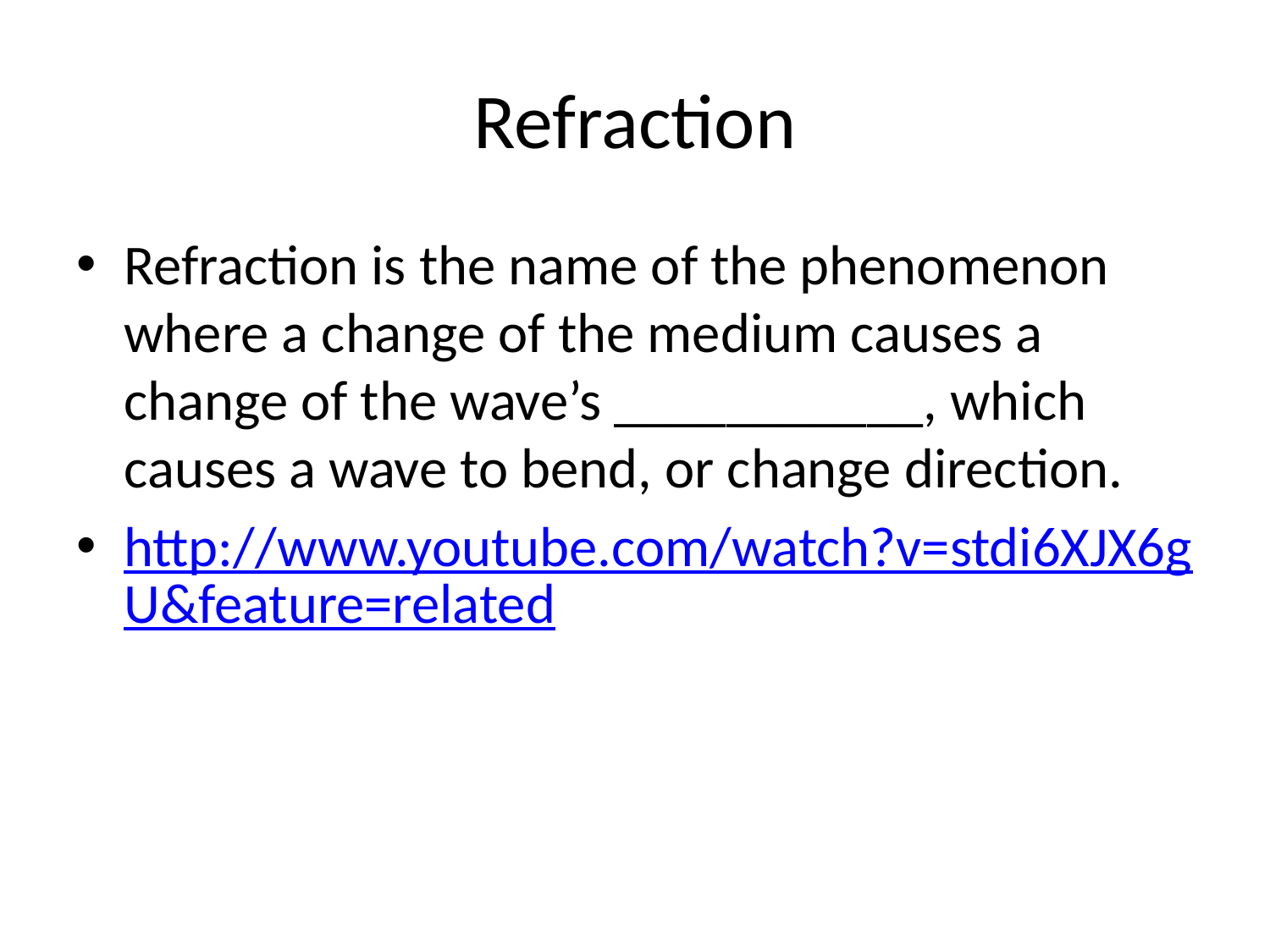

# Refraction
Refraction is the name of the phenomenon where a change of the medium causes a change of the wave’s ___________, which causes a wave to bend, or change direction.
http://www.youtube.com/watch?v=stdi6XJX6gU&feature=related